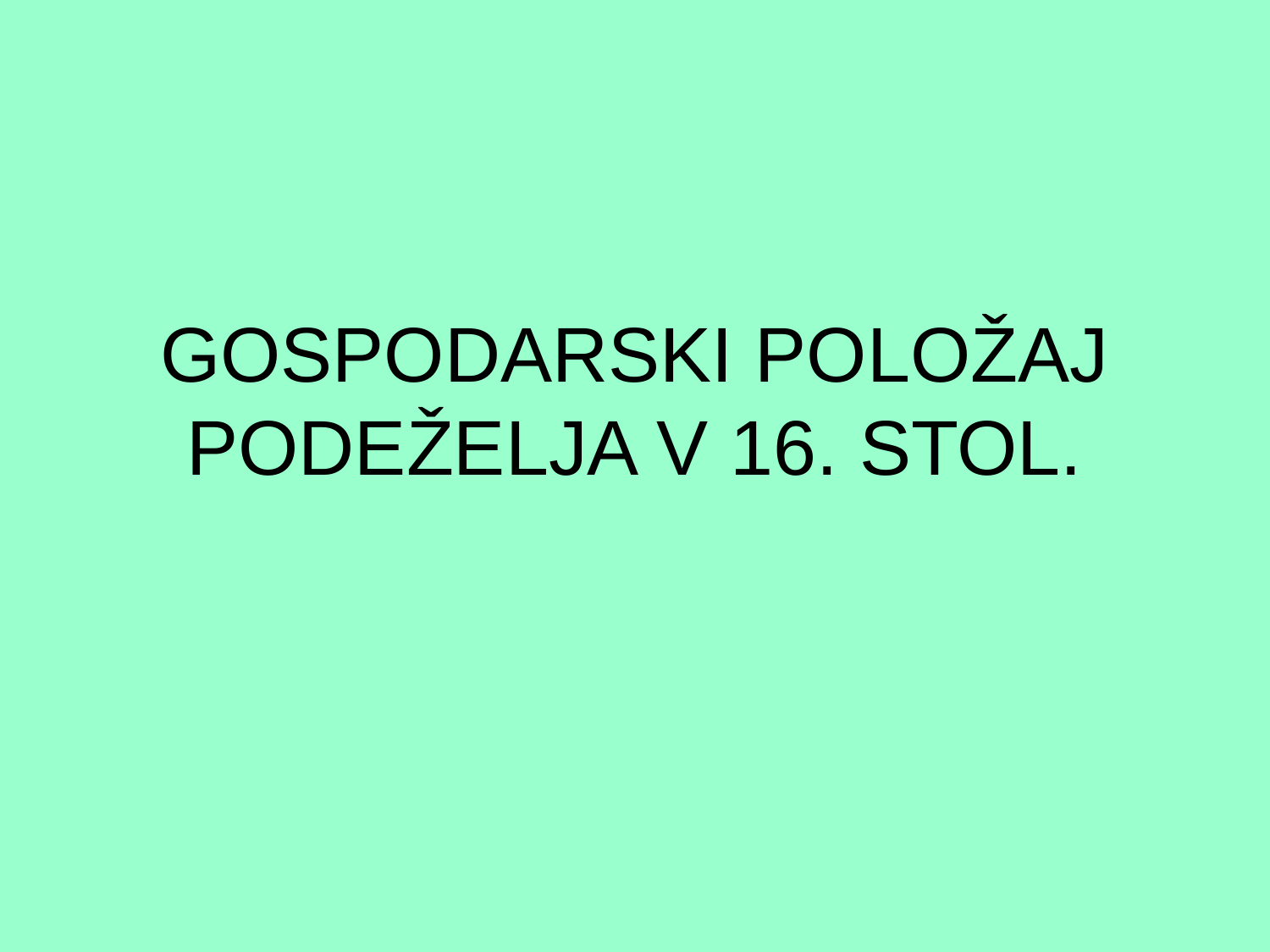

# GOSPODARSKI POLOŽAJ PODEŽELJA V 16. STOL.